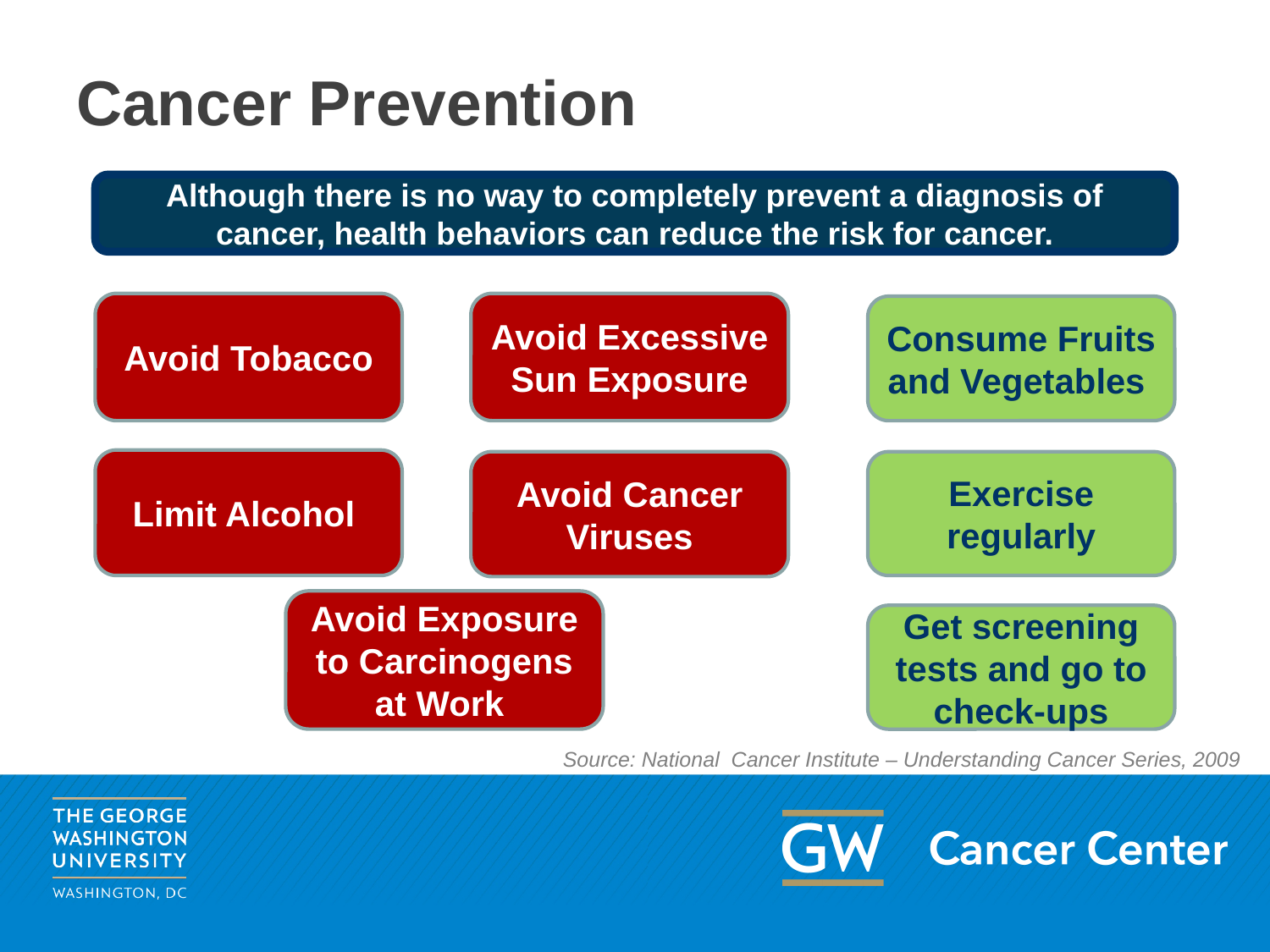

# Cancer Prevention
Although there is no way to completely prevent a diagnosis of cancer, health behaviors can reduce the risk for cancer.
Avoid Tobacco
Avoid Excessive Sun Exposure
Consume Fruits and Vegetables
Limit Alcohol
Avoid Cancer Viruses
Exercise regularly
Avoid Exposure to Carcinogens at Work
Get screening tests and go to check-ups
Source: National  Cancer Institute – Understanding Cancer Series, 2009